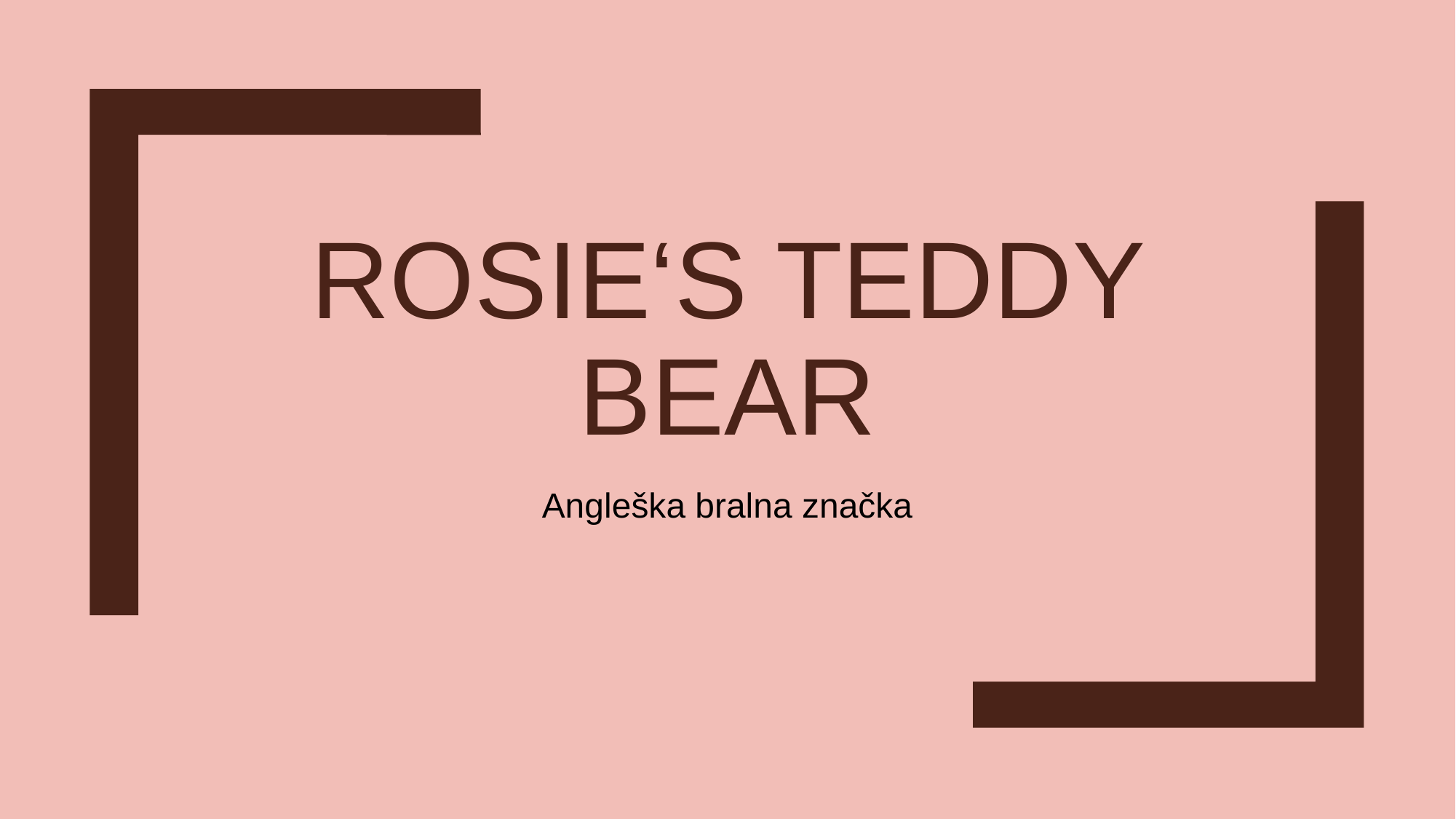

# ROSIE‘S TEDDY BEAR
Angleška bralna značka